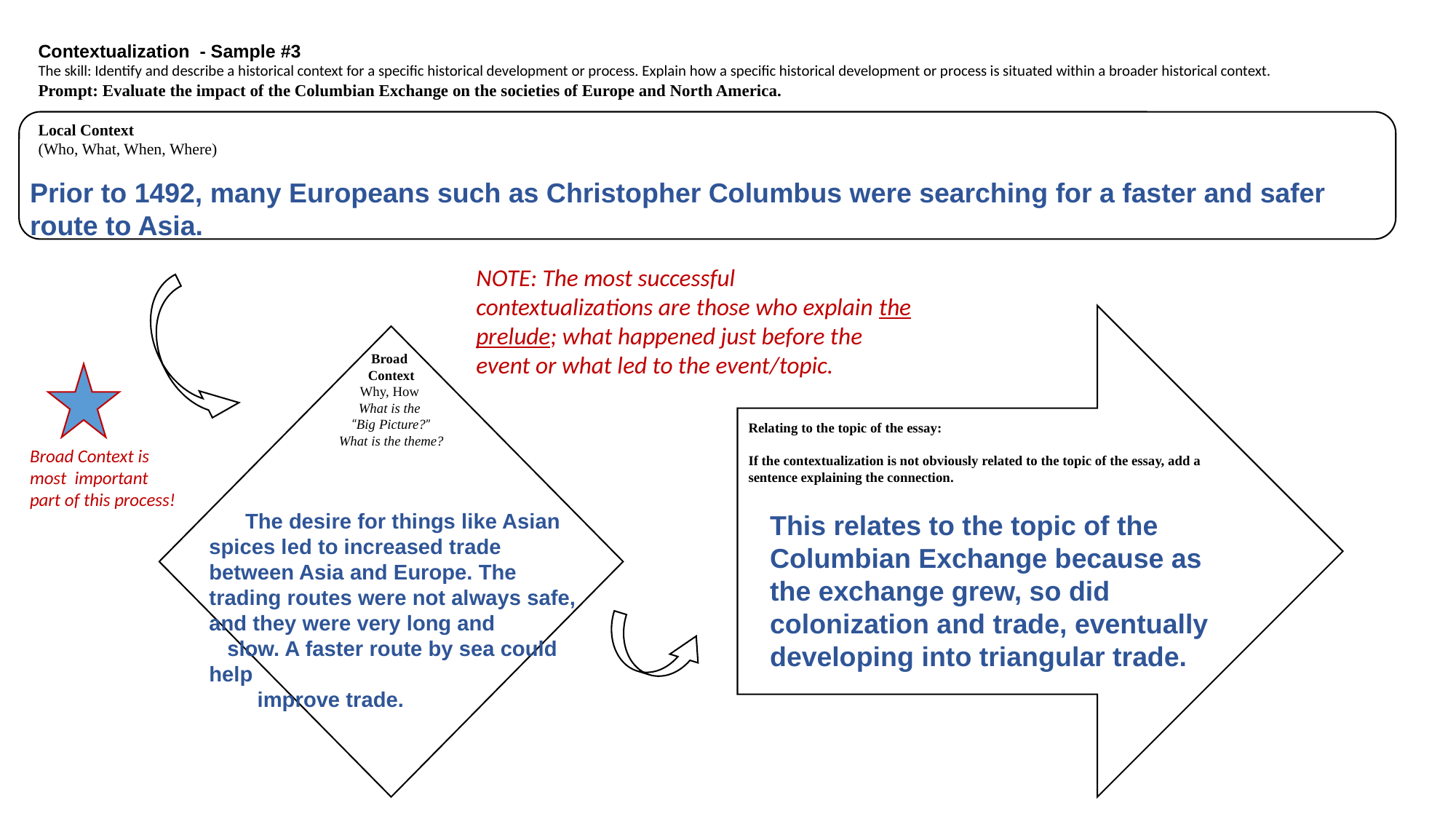

Contextualization  - Sample #3
The skill: Identify and describe a historical context for a specific historical development or process. Explain how a specific historical development or process is situated within a broader historical context.
Prompt: Evaluate the impact of the Columbian Exchange on the societies of Europe and North America.

Local Context
(Who, What, When, Where)

Prior to 1492, many Europeans such as Christopher Columbus were searching for a faster and safer route to Asia.

NOTE: The most successful contextualizations are those who explain the prelude; what happened just before the event or what led to the event/topic.

Broad
Context
Why, How
What is the
“Big Picture?”
What is the theme?

Relating to the topic of the essay:

If the contextualization is not obviously related to the topic of the essay, add a sentence explaining the connection.

Broad Context is most  important part of this process!
      The desire for things like Asian spices led to increased trade between Asia and Europe. The trading routes were not always safe, and they were very long and
   slow. A faster route by sea could help
        improve trade.

This relates to the topic of the Columbian Exchange because as the exchange grew, so did colonization and trade, eventually developing into triangular trade.